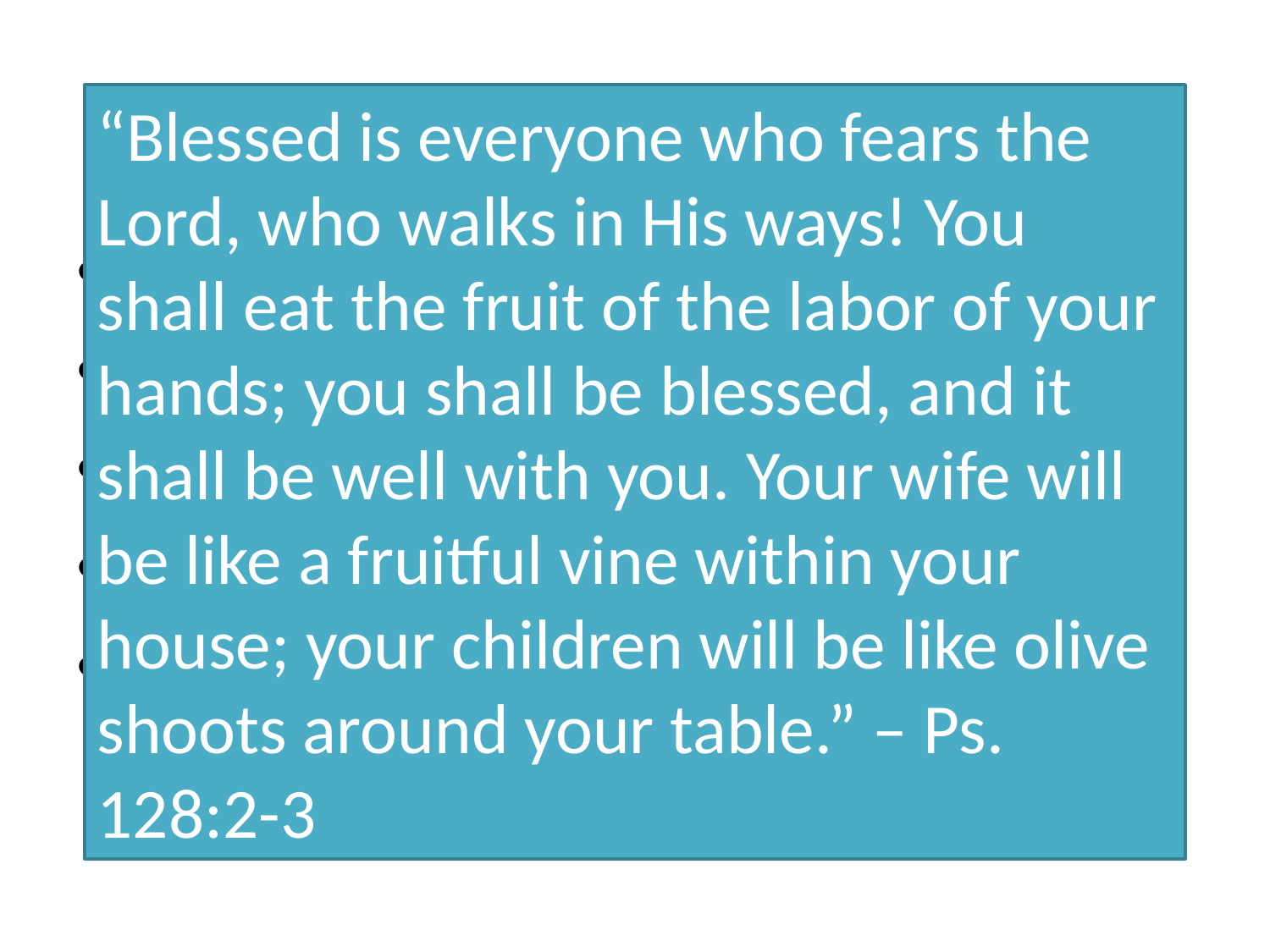

# Fathers and Daughters
“Blessed is everyone who fears the Lord, who walks in His ways! You shall eat the fruit of the labor of your hands; you shall be blessed, and it shall be well with you. Your wife will be like a fruitful vine within your house; your children will be like olive shoots around your table.” – Ps. 128:2-3
Affection + involvement
“masculine side”
Ritual/tradition
Encourage relationship w/ mom
Teach her about God and the Bible in a way that’s interesting